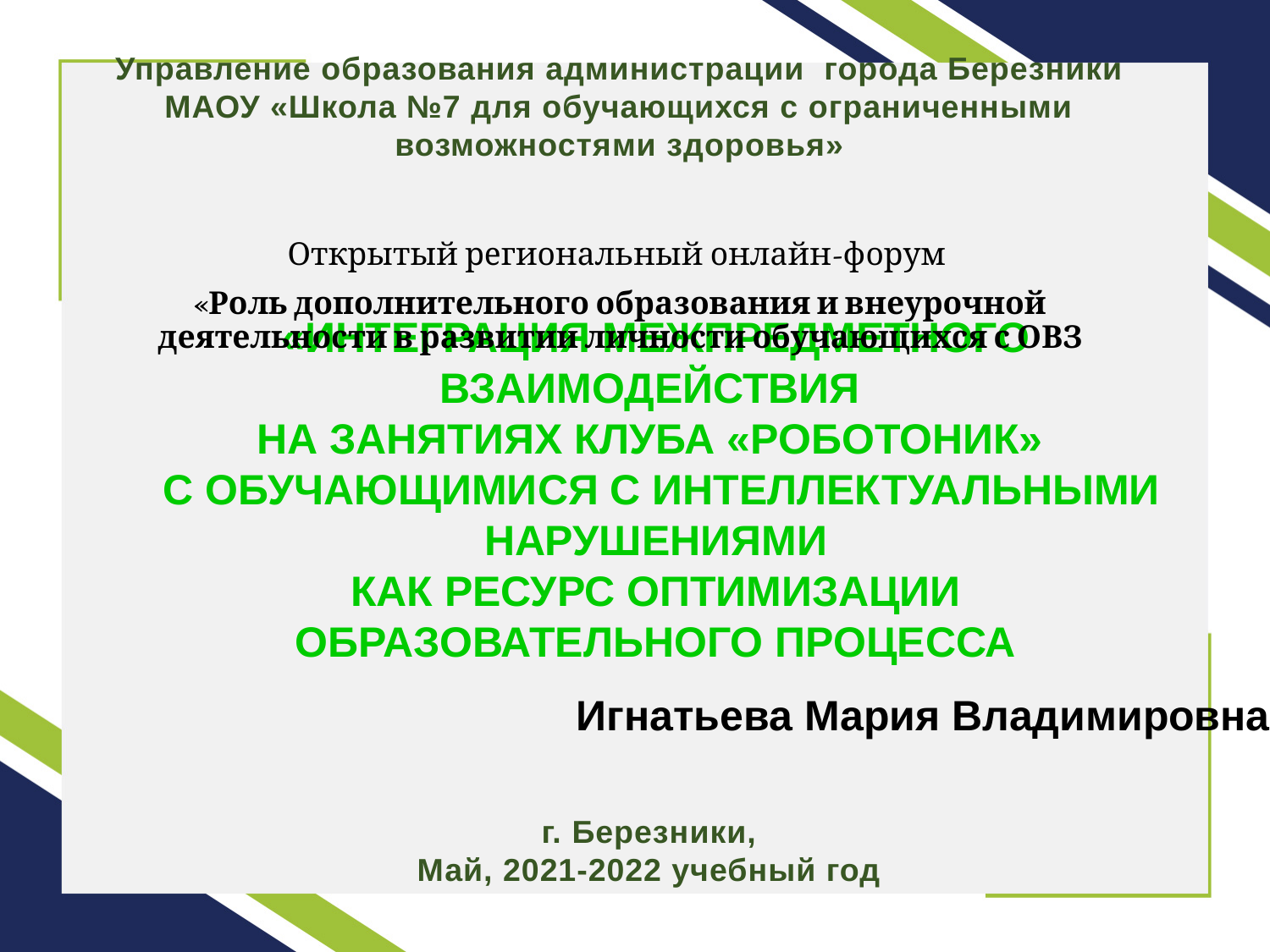

Управление образования администрации  города Березники
МАОУ «Школа №7 для обучающихся с ограниченными возможностями здоровья»
Открытый региональный онлайн-форум
«Роль дополнительного образования и внеурочной деятельности в развитии личности обучающихся с ОВЗ
# «ИНТЕГРАЦИЯ МЕЖПРЕДМЕТНОГО ВЗАИМОДЕЙСТВИЯ НА ЗАНЯТИЯХ КЛУБА «РОБОТОНИК» С ОБУЧАЮЩИМИСЯ С ИНТЕЛЛЕКТУАЛЬНЫМИ НАРУШЕНИЯМИ КАК РЕСУРС ОПТИМИЗАЦИИ ОБРАЗОВАТЕЛЬНОГО ПРОЦЕССА
Игнатьева Мария Владимировна

г. Березники,
Май, 2021-2022 учебный год